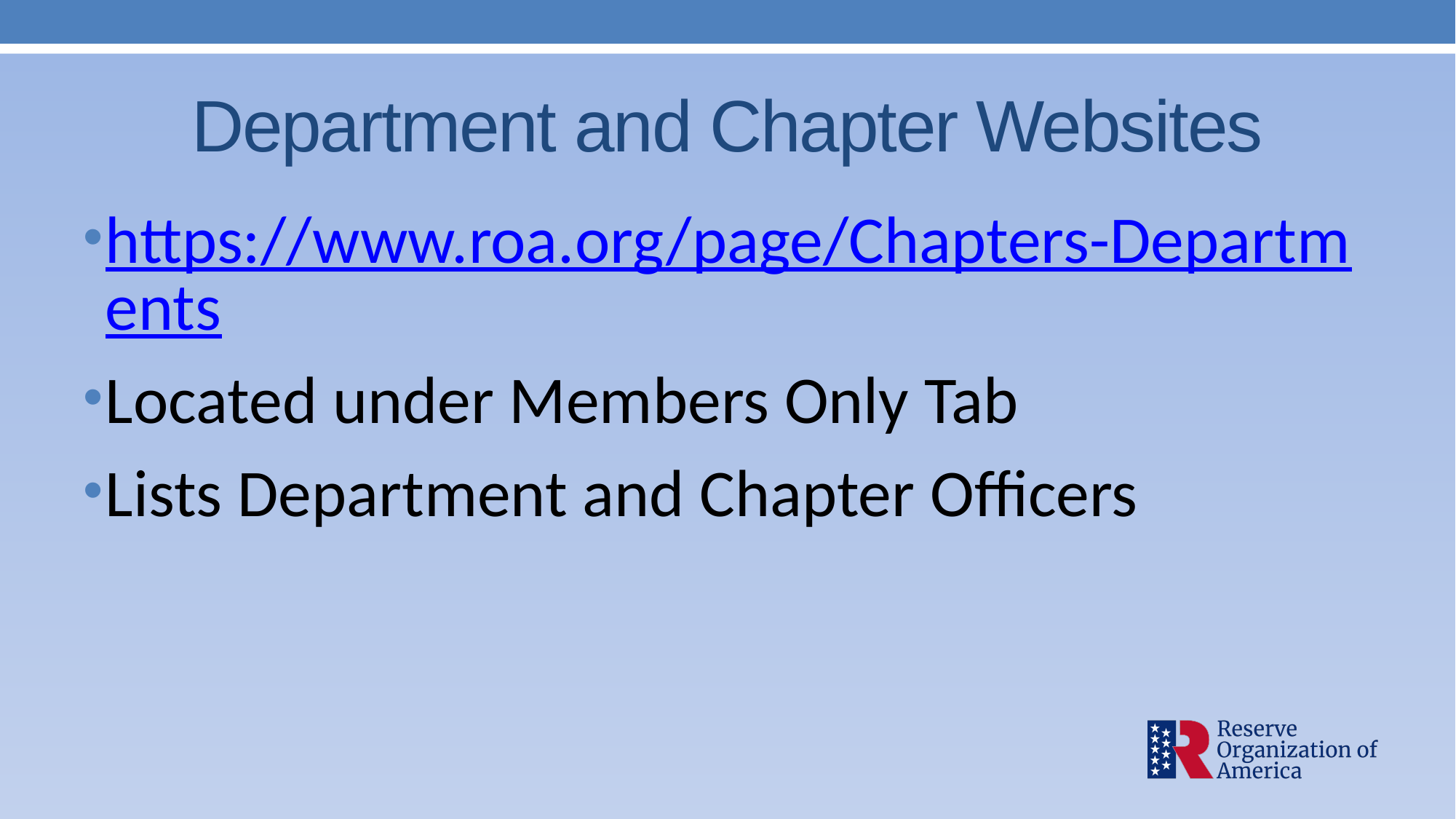

# Department and Chapter Websites
https://www.roa.org/page/Chapters-Departments
Located under Members Only Tab
Lists Department and Chapter Officers